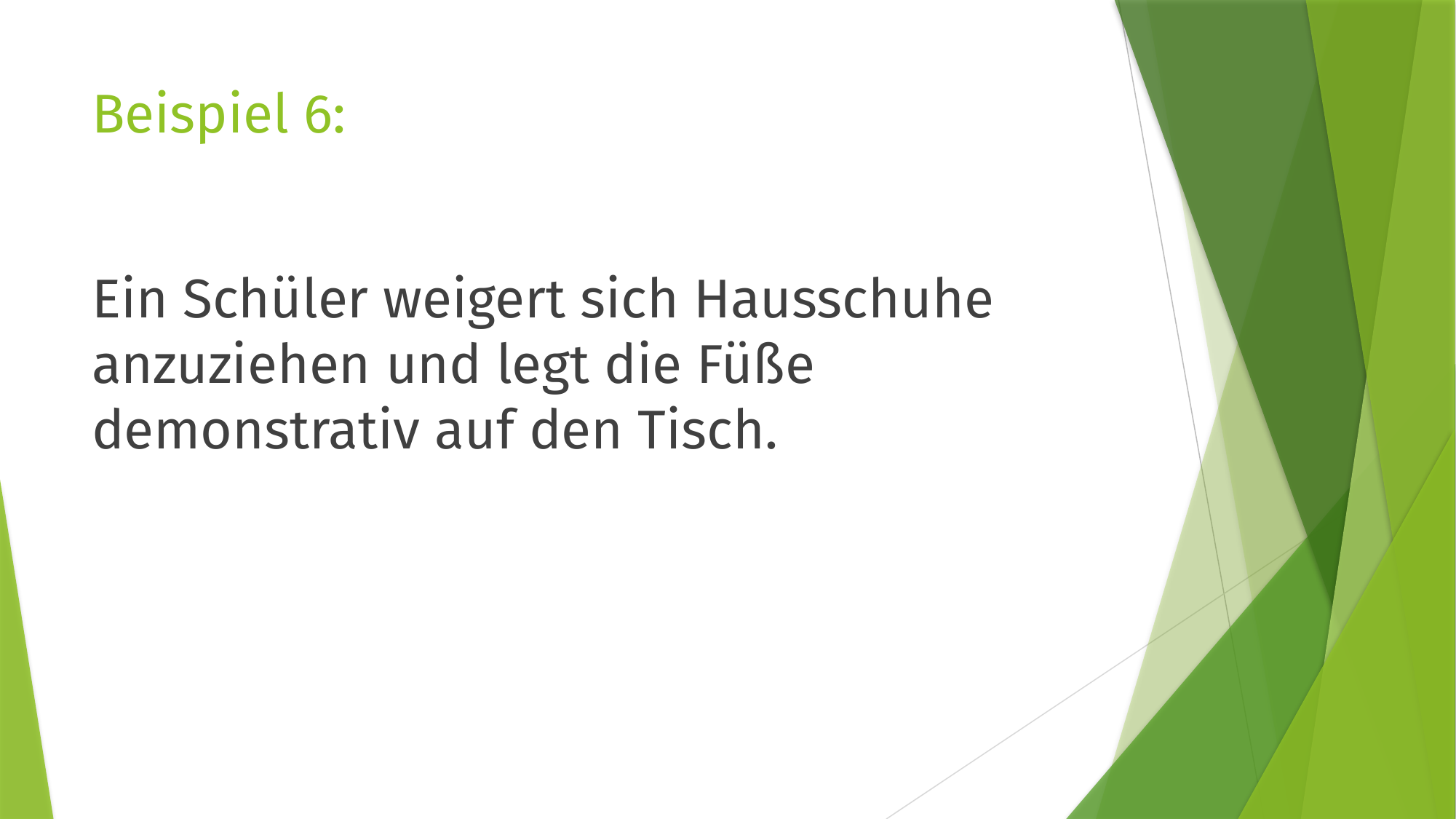

# Beispiel 6:
Ein Schüler weigert sich Hausschuhe anzuziehen und legt die Füße demonstrativ auf den Tisch.